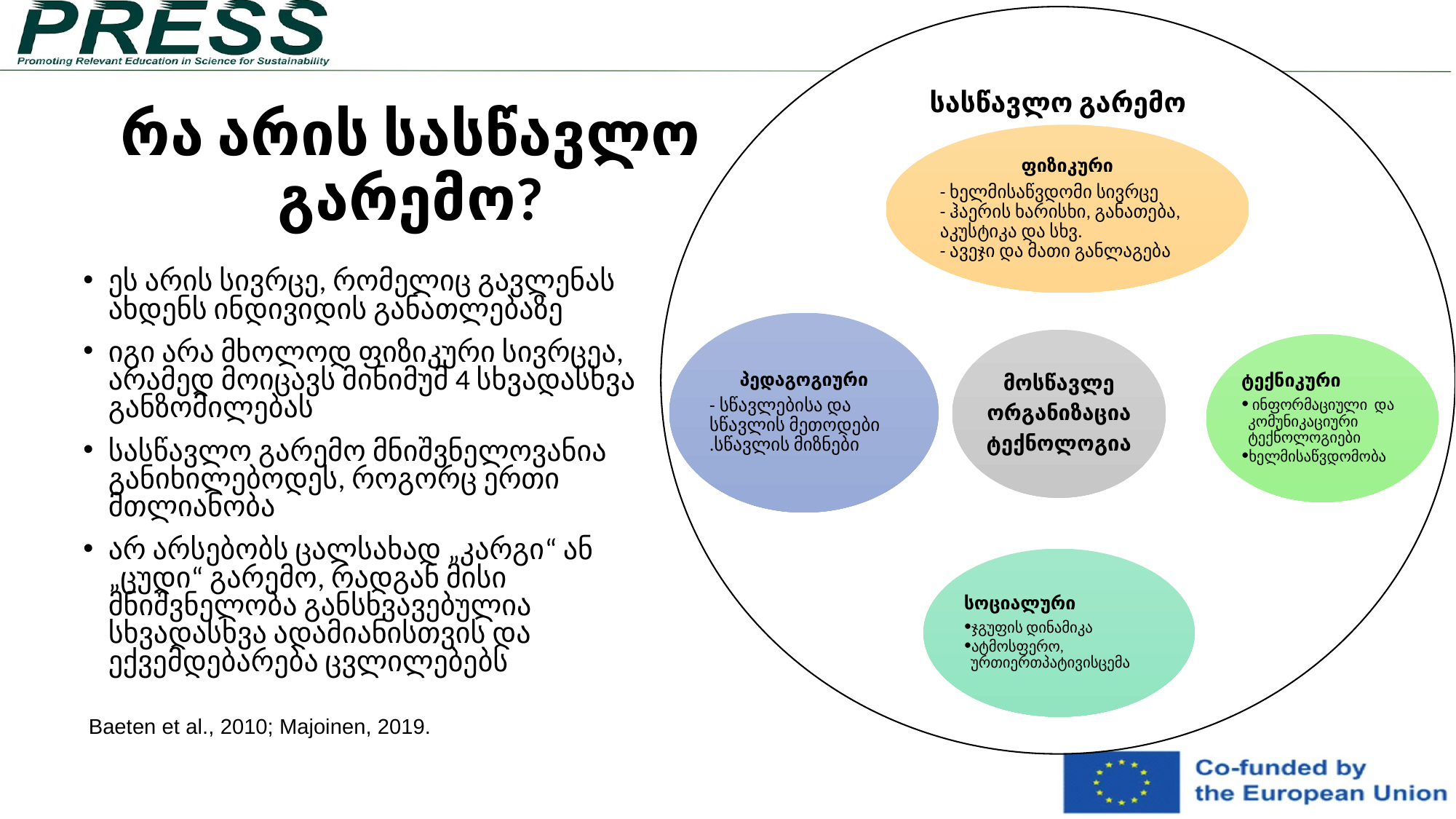

სასწავლო გარემო

# რა არის სასწავლო გარემო?

ფიზიკური
- ხელმისაწვდომი სივრცე
- ჰაერის ხარისხი, განათება, აკუსტიკა და სხვ.
- ავეჯი და მათი განლაგება

პედაგოგიური
- სწავლებისა და სწავლის მეთოდები
.სწავლის მიზნები
მოსწავლე
ორგანიზაცია
ტექნოლოგია
ტექნიკური
 ინფორმაციული  და კომუნიკაციური ტექნოლოგიები
ხელმისაწვდომობა

სოციალური
ჯგუფის დინამიკა
ატმოსფერო, ურთიერთპატივისცემა
ეს არის სივრცე, რომელიც გავლენას ახდენს ინდივიდის განათლებაზე
იგი არა მხოლოდ ფიზიკური სივრცეა, არამედ მოიცავს მინიმუმ 4 სხვადასხვა განზომილებას
სასწავლო გარემო მნიშვნელოვანია განიხილებოდეს, როგორც ერთი მთლიანობა
არ არსებობს ცალსახად „კარგი“ ან „ცუდი“ გარემო, რადგან მისი მნიშვნელობა განსხვავებულია სხვადასხვა ადამიანისთვის და  ექვემდებარება ცვლილებებს
Baeten et al., 2010; Majoinen, 2019.